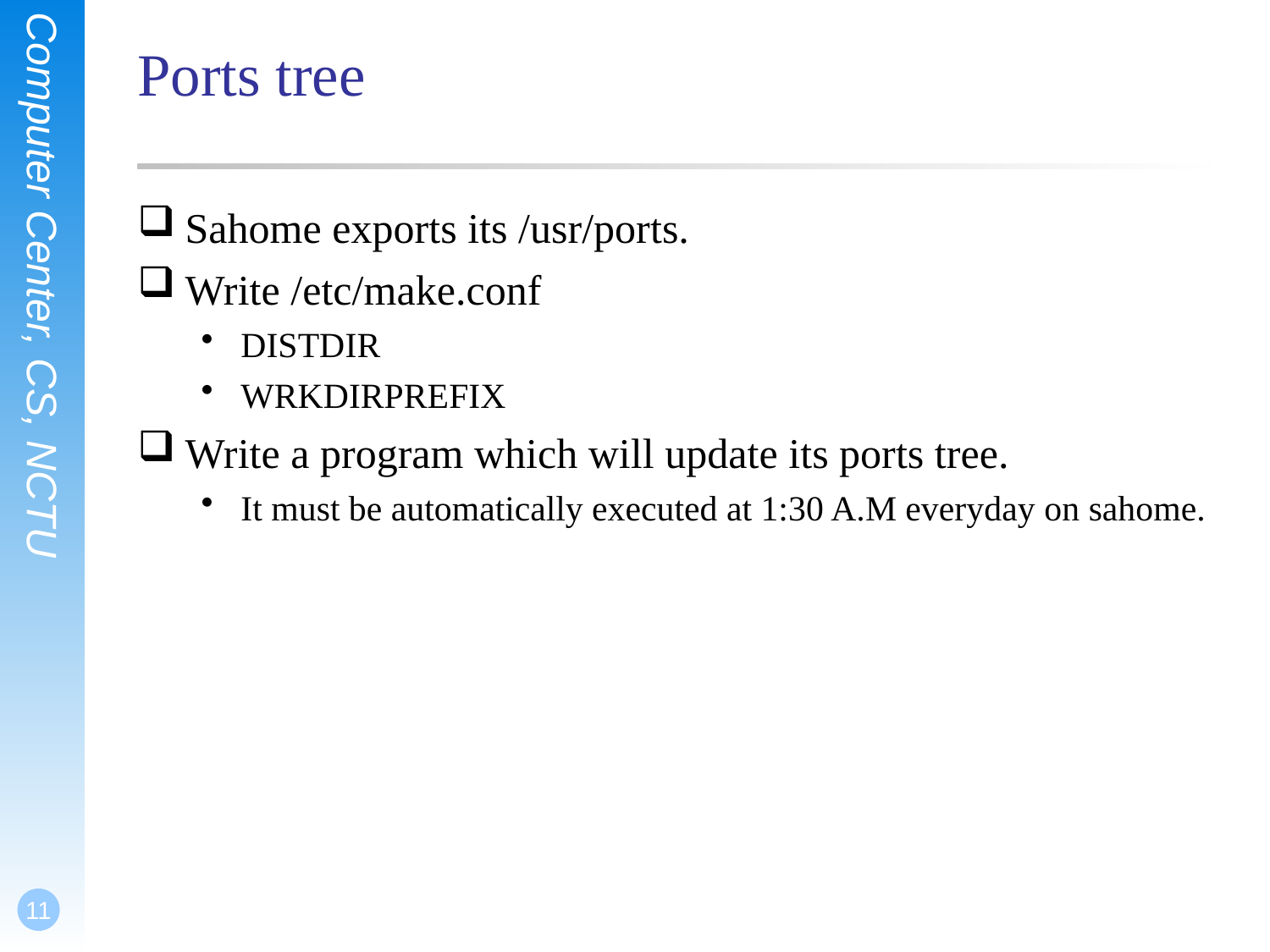

# Ports tree
Sahome exports its /usr/ports.
Write /etc/make.conf
DISTDIR
WRKDIRPREFIX
Write a program which will update its ports tree.
It must be automatically executed at 1:30 A.M everyday on sahome.